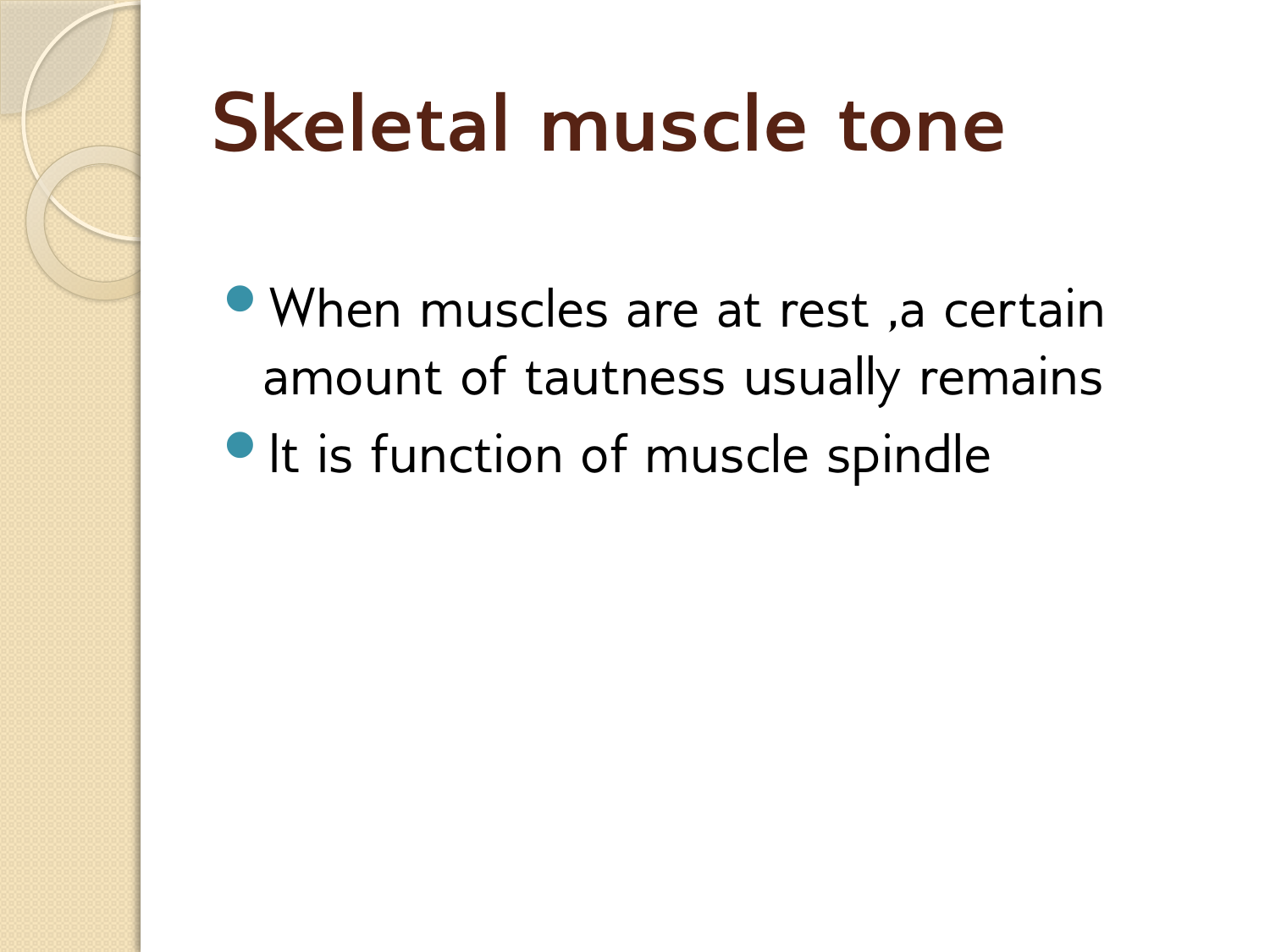

# Skeletal muscle tone
When muscles are at rest ,a certain amount of tautness usually remains
It is function of muscle spindle